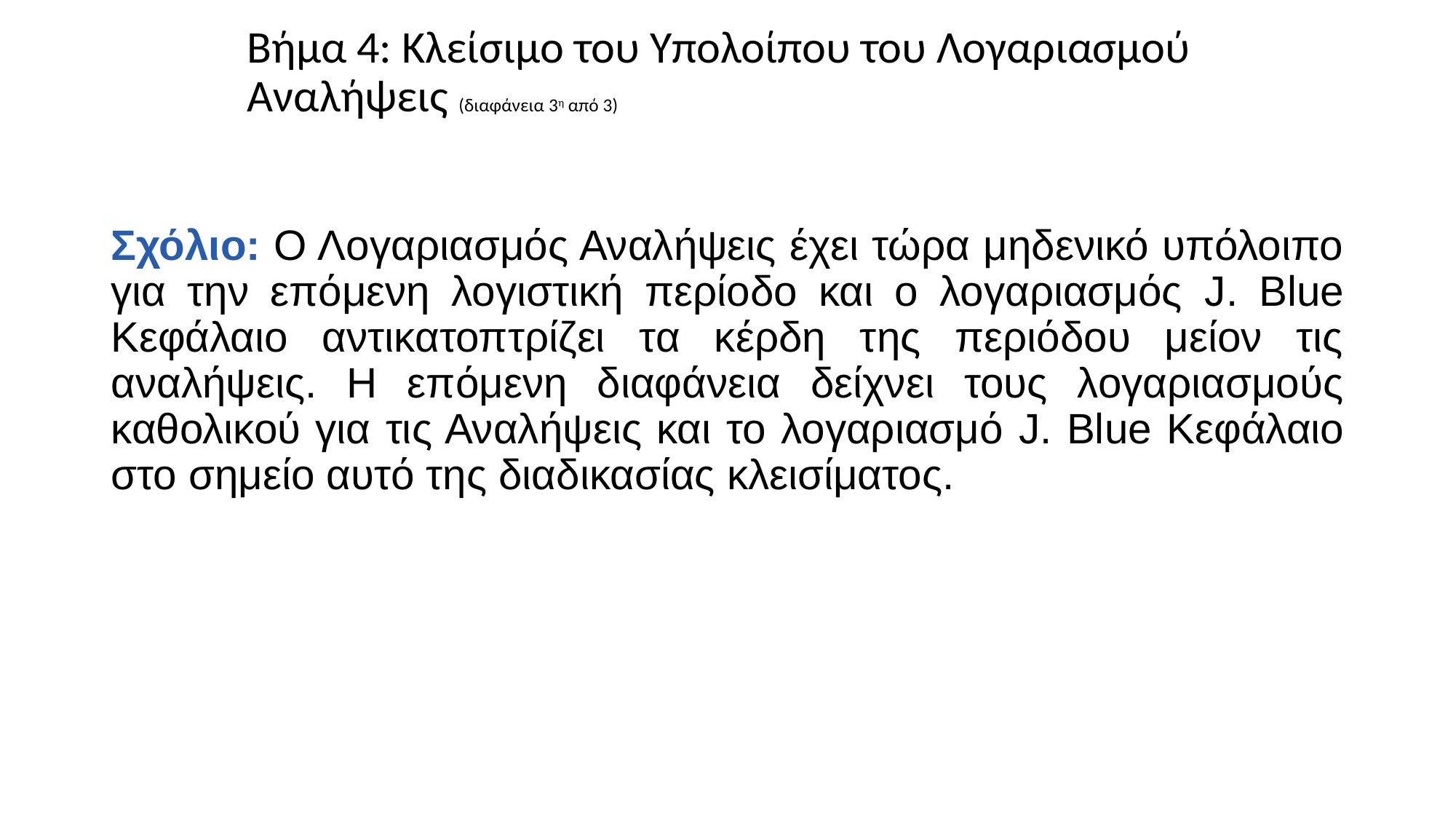

# Βήμα 4: Κλείσιμο του Υπολοίπου του Λογαριασμού Αναλήψεις (διαφάνεια 3η από 3)
Σχόλιο: Ο Λογαριασμός Αναλήψεις έχει τώρα μηδενικό υπόλοιπο για την επόμενη λογιστική περίοδο και ο λογαριασμός J. Blue Κεφάλαιο αντικατοπτρίζει τα κέρδη της περιόδου μείον τις αναλήψεις. Η επόμενη διαφάνεια δείχνει τους λογαριασμούς καθολικού για τις Αναλήψεις και το λογαριασμό J. Blue Κεφάλαιο στο σημείο αυτό της διαδικασίας κλεισίματος.